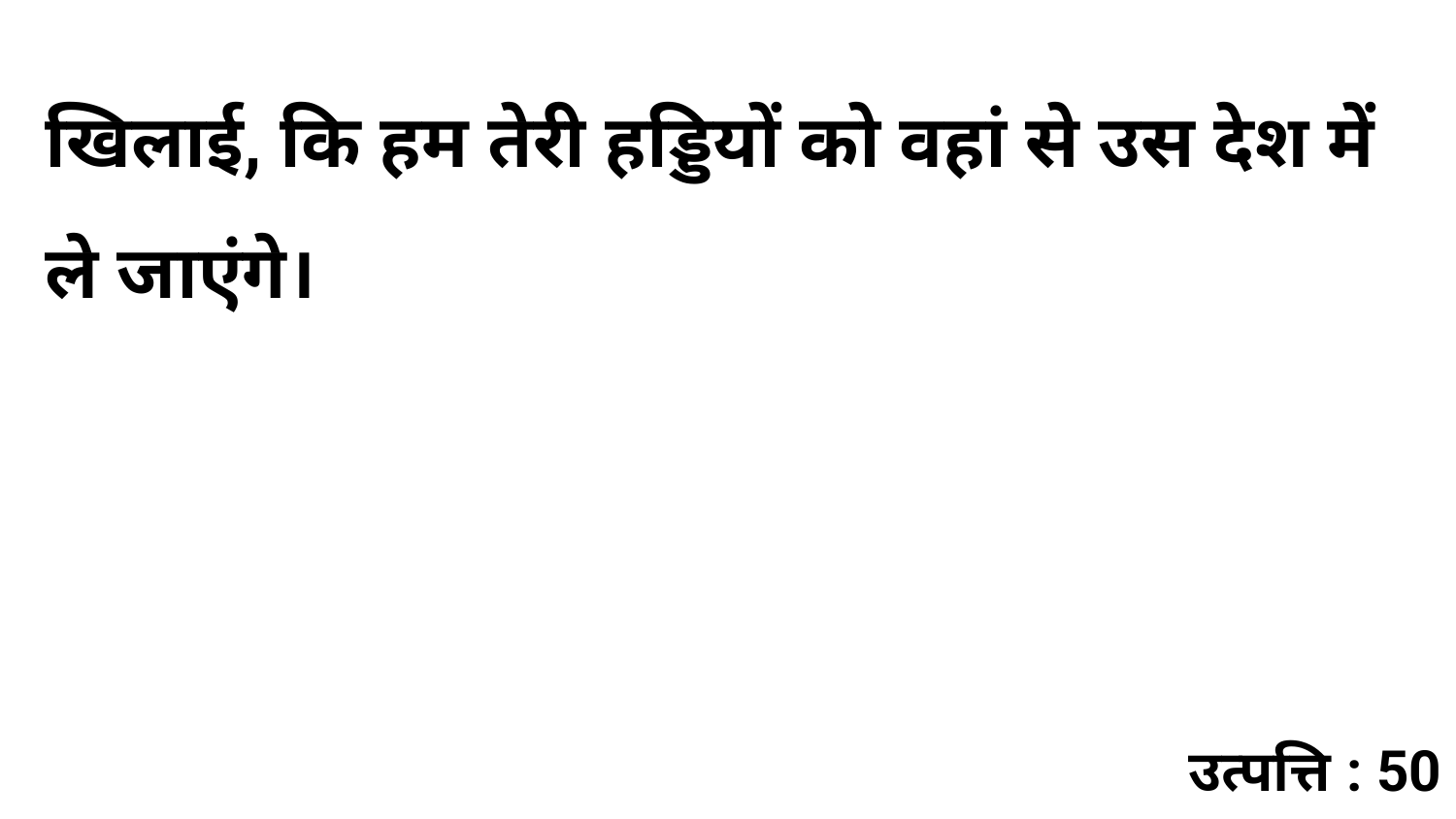

खिलाई, कि हम तेरी हड्डियों को वहां से उस देश में ले जाएंगे।
उत्पत्ति : 50